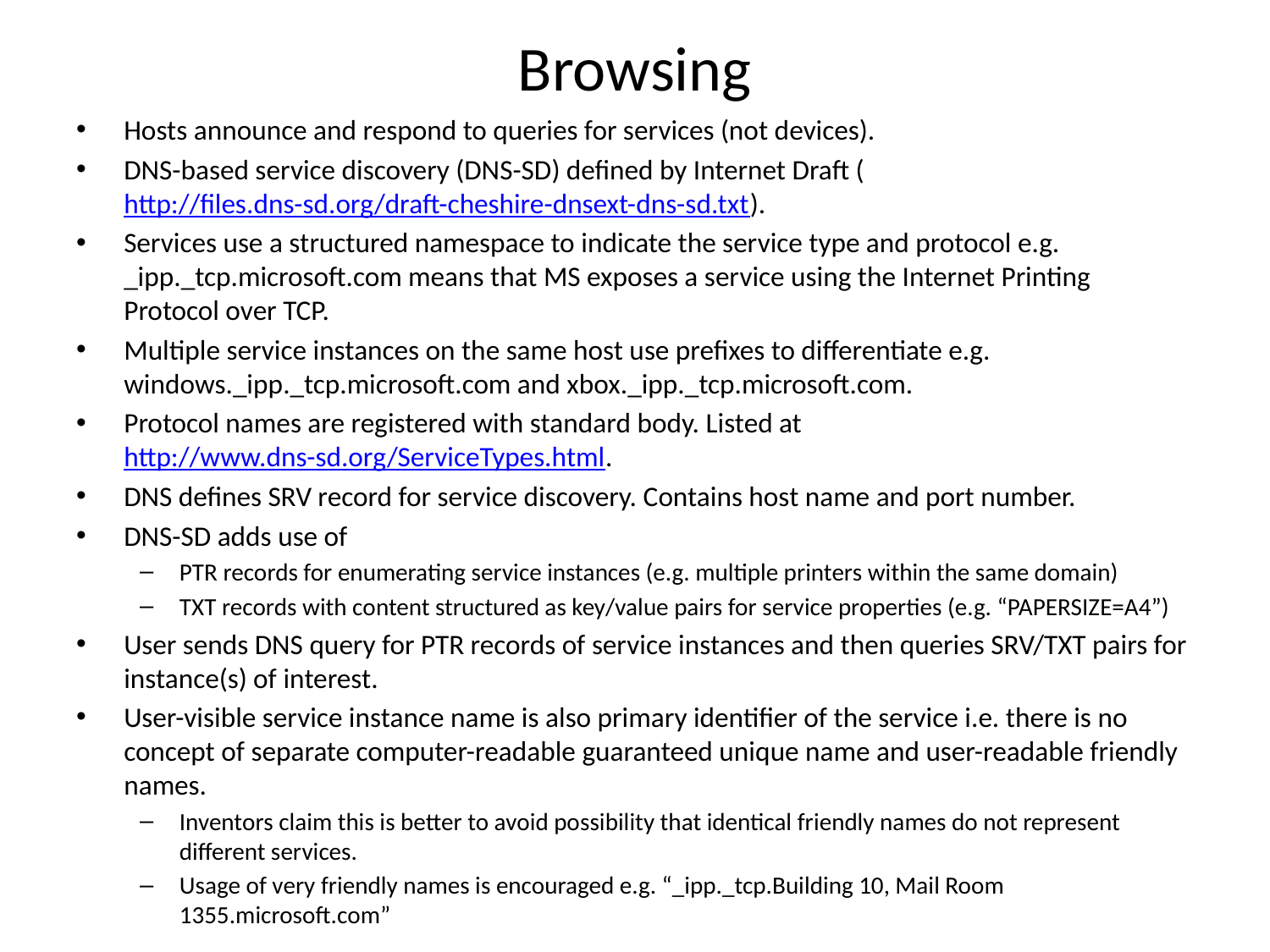

# Browsing
Hosts announce and respond to queries for services (not devices).
DNS-based service discovery (DNS-SD) defined by Internet Draft (http://files.dns-sd.org/draft-cheshire-dnsext-dns-sd.txt).
Services use a structured namespace to indicate the service type and protocol e.g. _ipp._tcp.microsoft.com means that MS exposes a service using the Internet Printing Protocol over TCP.
Multiple service instances on the same host use prefixes to differentiate e.g. windows._ipp._tcp.microsoft.com and xbox._ipp._tcp.microsoft.com.
Protocol names are registered with standard body. Listed at http://www.dns-sd.org/ServiceTypes.html.
DNS defines SRV record for service discovery. Contains host name and port number.
DNS-SD adds use of
PTR records for enumerating service instances (e.g. multiple printers within the same domain)
TXT records with content structured as key/value pairs for service properties (e.g. “PAPERSIZE=A4”)
User sends DNS query for PTR records of service instances and then queries SRV/TXT pairs for instance(s) of interest.
User-visible service instance name is also primary identifier of the service i.e. there is no concept of separate computer-readable guaranteed unique name and user-readable friendly names.
Inventors claim this is better to avoid possibility that identical friendly names do not represent different services.
Usage of very friendly names is encouraged e.g. “_ipp._tcp.Building 10, Mail Room 1355.microsoft.com”